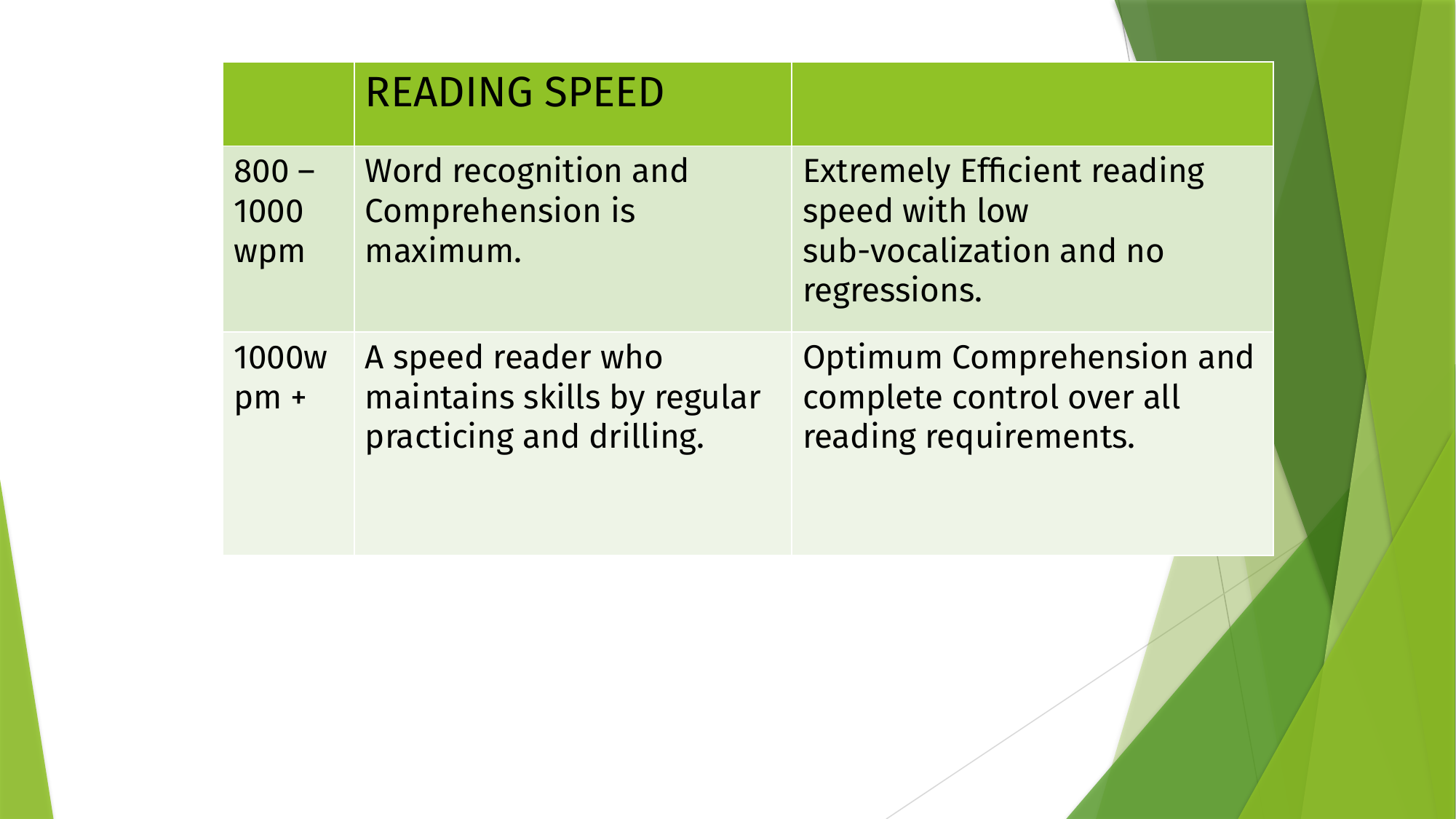

|  | READING SPEED |  |
| --- | --- | --- |
| 800 – 1000 wpm | Word recognition and Comprehension is maximum. | Extremely Efficient reading speed with low sub-vocalization and no regressions. |
| 1000wpm + | A speed reader who maintains skills by regular practicing and drilling. | Optimum Comprehension and complete control over all reading requirements. |
#